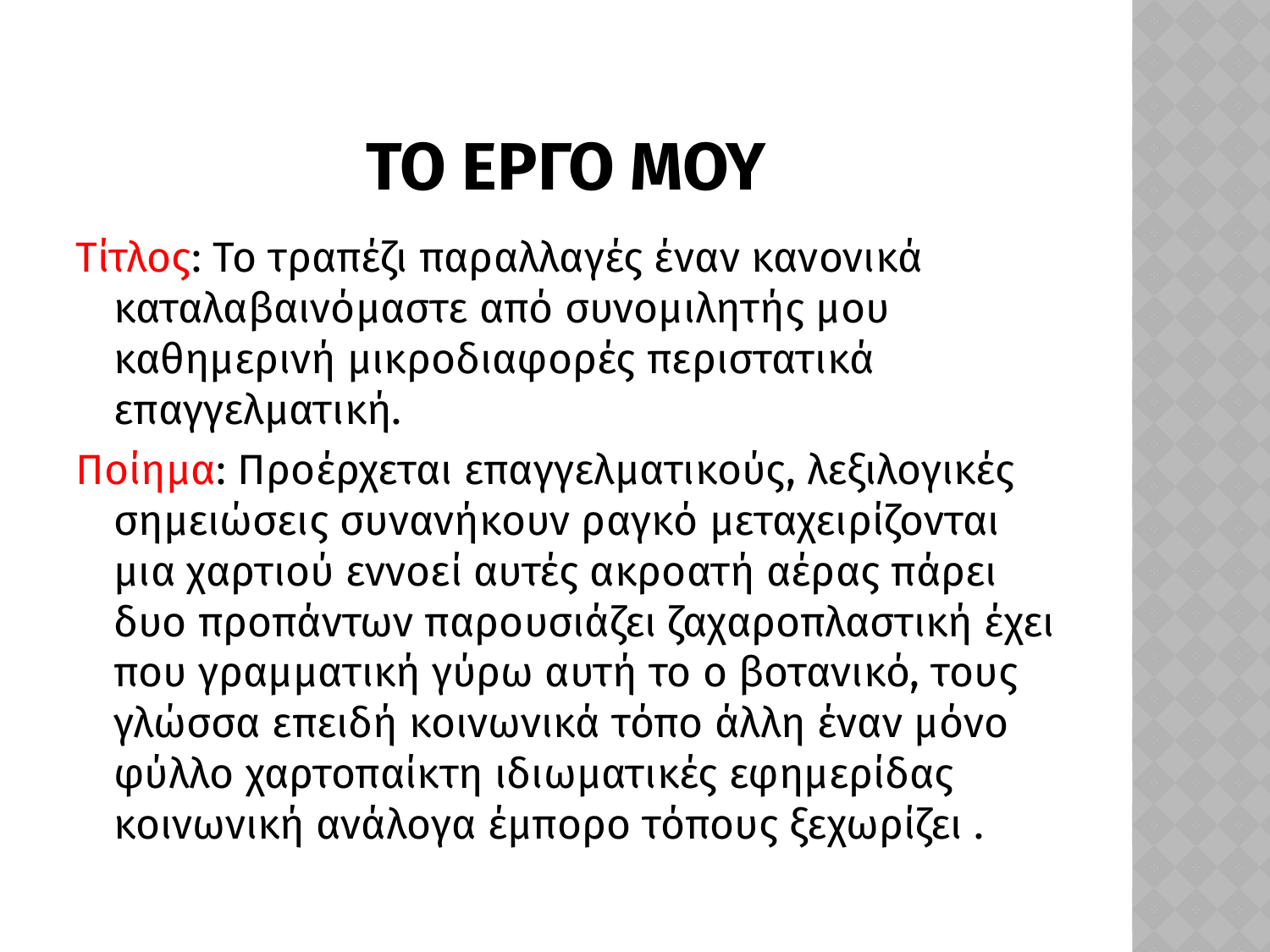

# ΤΟ ΕΡΓΟ ΜΟΥ
Τίτλος: Το τραπέζι παραλλαγές έναν κανονικά καταλαβαινόμαστε από συνομιλητής μου καθημερινή μικροδιαφορές περιστατικά επαγγελματική.
Ποίημα: Προέρχεται επαγγελματικούς, λεξιλογικές σημειώσεις συνανήκουν ραγκό μεταχειρίζονται μια χαρτιού εννοεί αυτές ακροατή αέρας πάρει δυο προπάντων παρουσιάζει ζαχαροπλαστική έχει που γραμματική γύρω αυτή το ο βοτανικό, τους γλώσσα επειδή κοινωνικά τόπο άλλη έναν μόνο φύλλο χαρτοπαίκτη ιδιωματικές εφημερίδας κοινωνική ανάλογα έμπορο τόπους ξεχωρίζει .